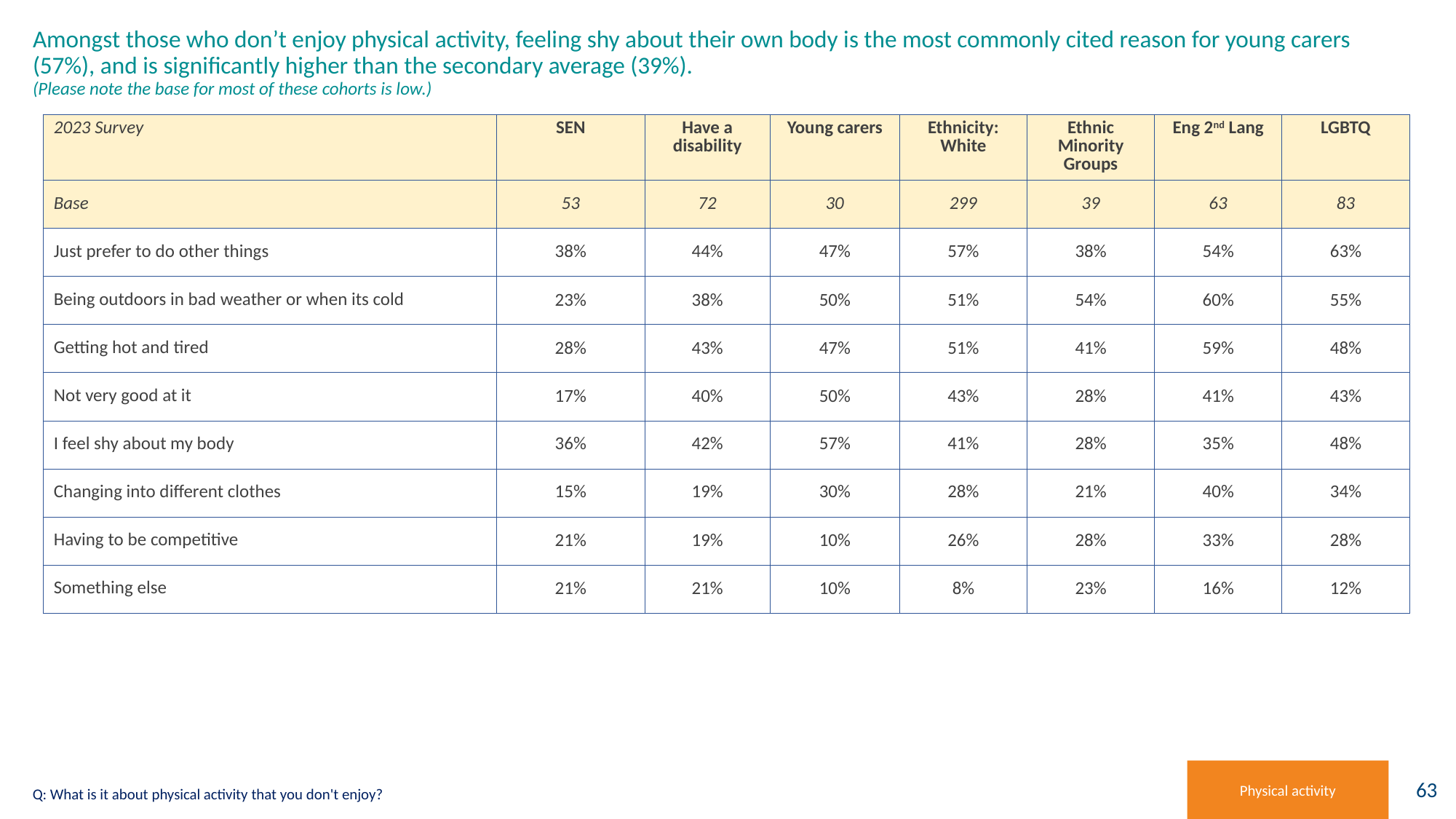

# Amongst those who don’t enjoy physical activity, feeling shy about their own body is the most commonly cited reason for young carers (57%), and is significantly higher than the secondary average (39%). (Please note the base for most of these cohorts is low.)
| 2023 Survey | SEN | Have a disability | Young carers | Ethnicity: White | Ethnic Minority Groups | Eng 2nd Lang | LGBTQ |
| --- | --- | --- | --- | --- | --- | --- | --- |
| Base | 53 | 72 | 30 | 299 | 39 | 63 | 83 |
| Just prefer to do other things | 38% | 44% | 47% | 57% | 38% | 54% | 63% |
| Being outdoors in bad weather or when its cold | 23% | 38% | 50% | 51% | 54% | 60% | 55% |
| Getting hot and tired | 28% | 43% | 47% | 51% | 41% | 59% | 48% |
| Not very good at it | 17% | 40% | 50% | 43% | 28% | 41% | 43% |
| I feel shy about my body | 36% | 42% | 57% | 41% | 28% | 35% | 48% |
| Changing into different clothes | 15% | 19% | 30% | 28% | 21% | 40% | 34% |
| Having to be competitive | 21% | 19% | 10% | 26% | 28% | 33% | 28% |
| Something else | 21% | 21% | 10% | 8% | 23% | 16% | 12% |
Physical activity
Q: What is it about physical activity that you don't enjoy?